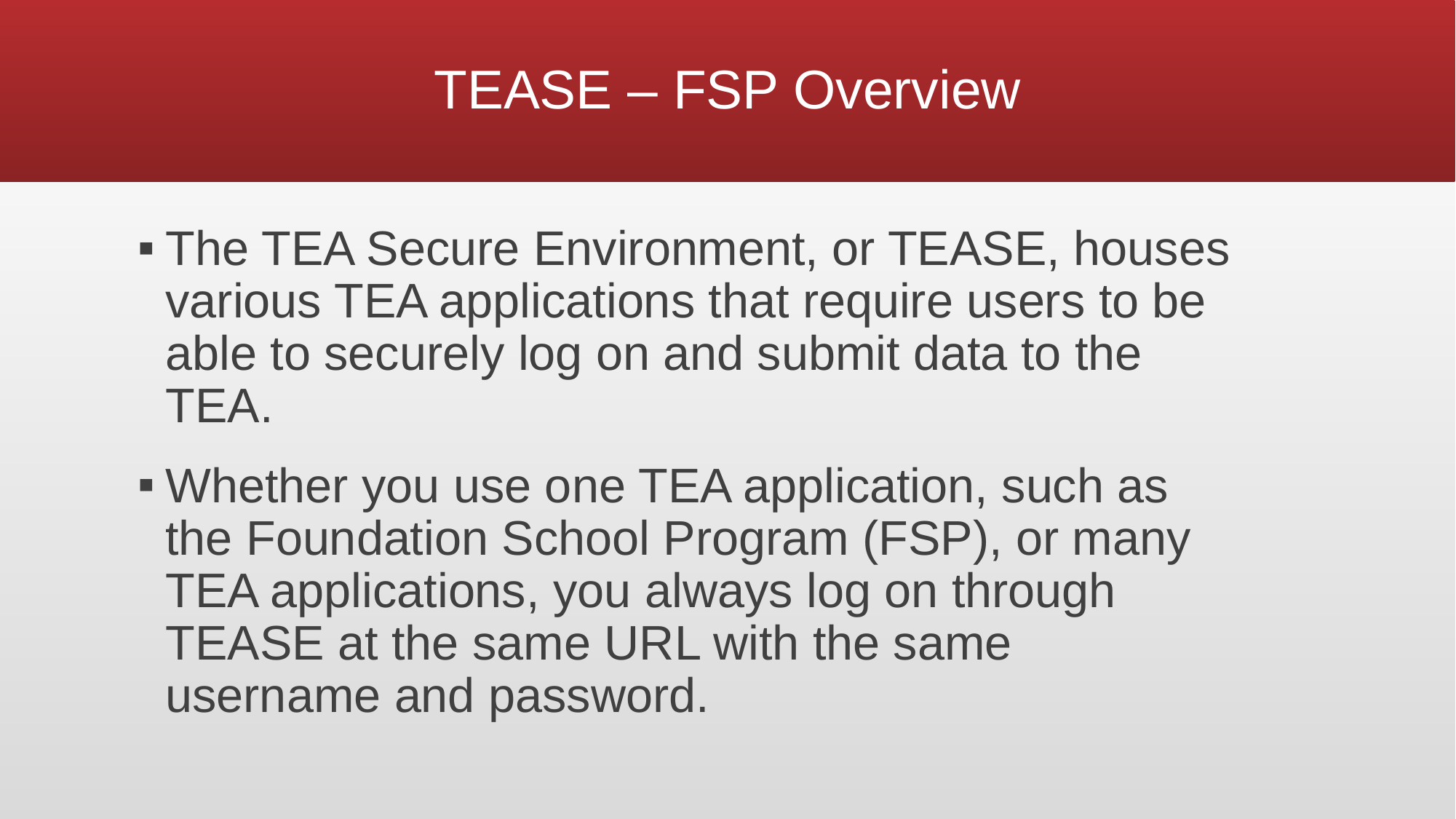

# TEASE – FSP Overview
The TEA Secure Environment, or TEASE, houses various TEA applications that require users to be able to securely log on and submit data to the TEA.
Whether you use one TEA application, such as the Foundation School Program (FSP), or many TEA applications, you always log on through TEASE at the same URL with the same username and password.